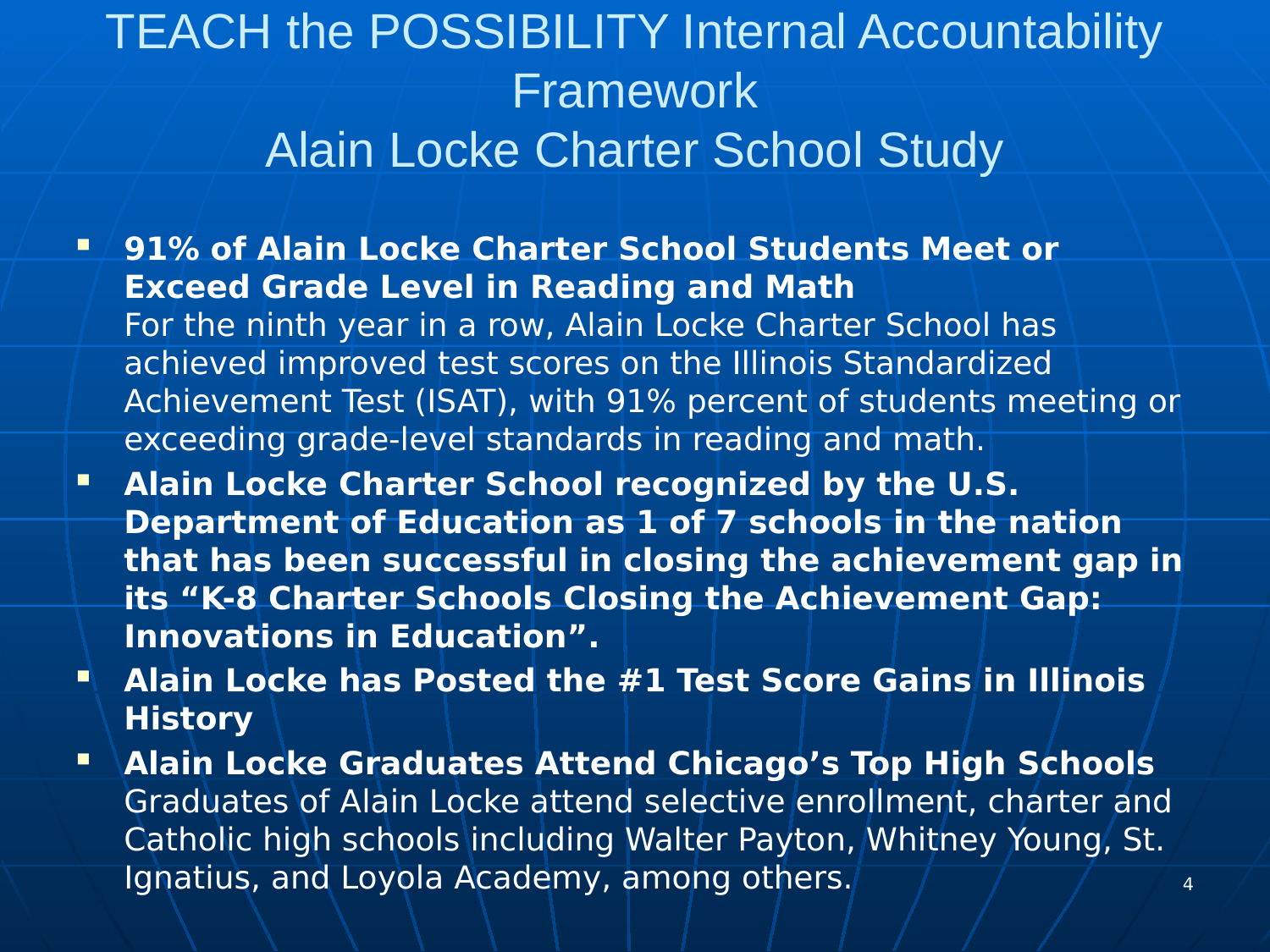

# TEACH the POSSIBILITY Internal Accountability Framework Alain Locke Charter School Study
91% of Alain Locke Charter School Students Meet or Exceed Grade Level in Reading and Math
For the ninth year in a row, Alain Locke Charter School has achieved improved test scores on the Illinois Standardized Achievement Test (ISAT), with 91% percent of students meeting or exceeding grade-level standards in reading and math.
Alain Locke Charter School recognized by the U.S. Department of Education as 1 of 7 schools in the nation that has been successful in closing the achievement gap in its “K-8 Charter Schools Closing the Achievement Gap:  Innovations in Education”.
Alain Locke has Posted the #1 Test Score Gains in Illinois History
Alain Locke Graduates Attend Chicago’s Top High Schools
Graduates of Alain Locke attend selective enrollment, charter and Catholic high schools including Walter Payton, Whitney Young, St. Ignatius, and Loyola Academy, among others.

4